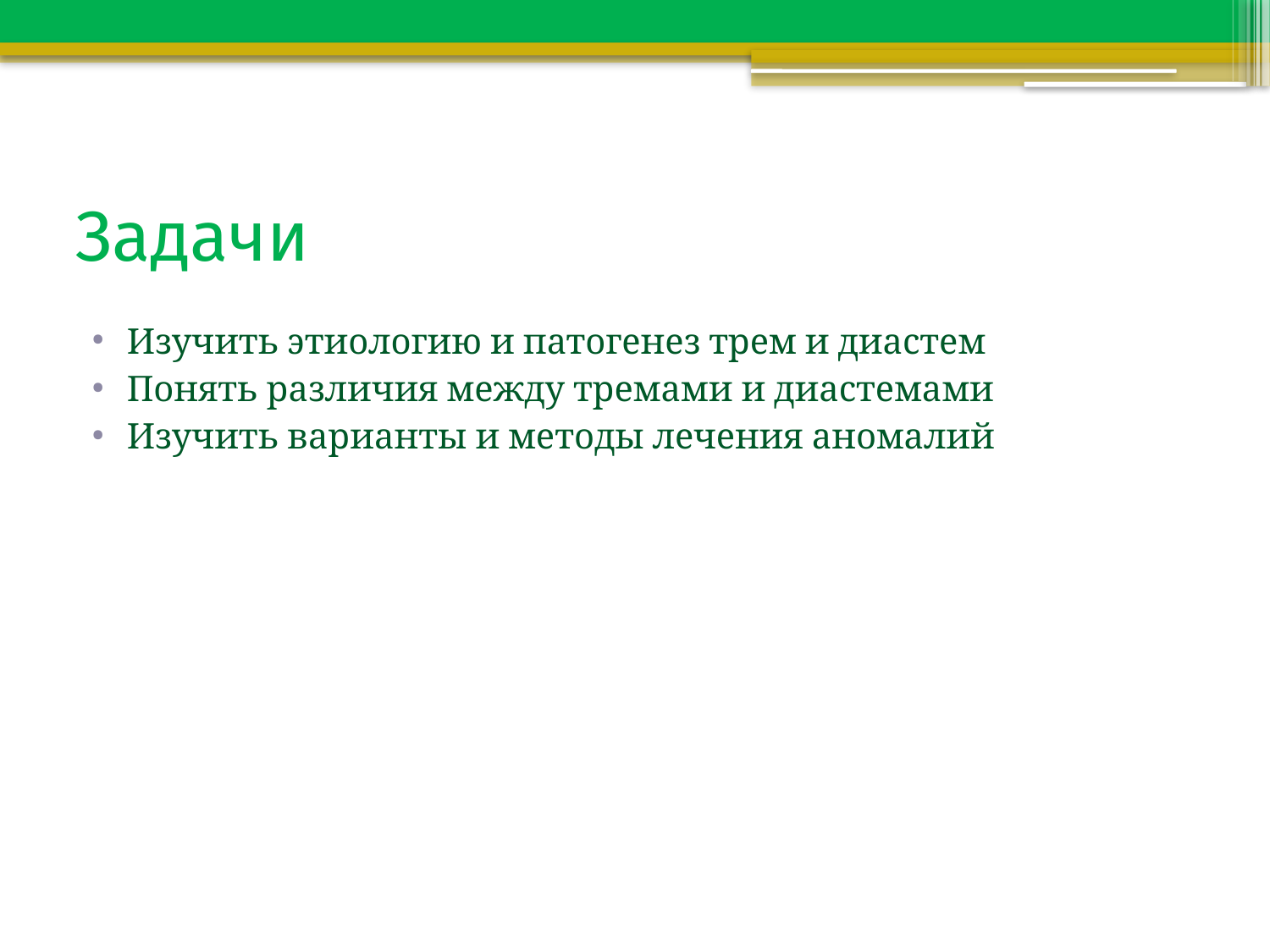

# Задачи
Изучить этиологию и патогенез трем и диастем
Понять различия между тремами и диастемами
Изучить варианты и методы лечения аномалий